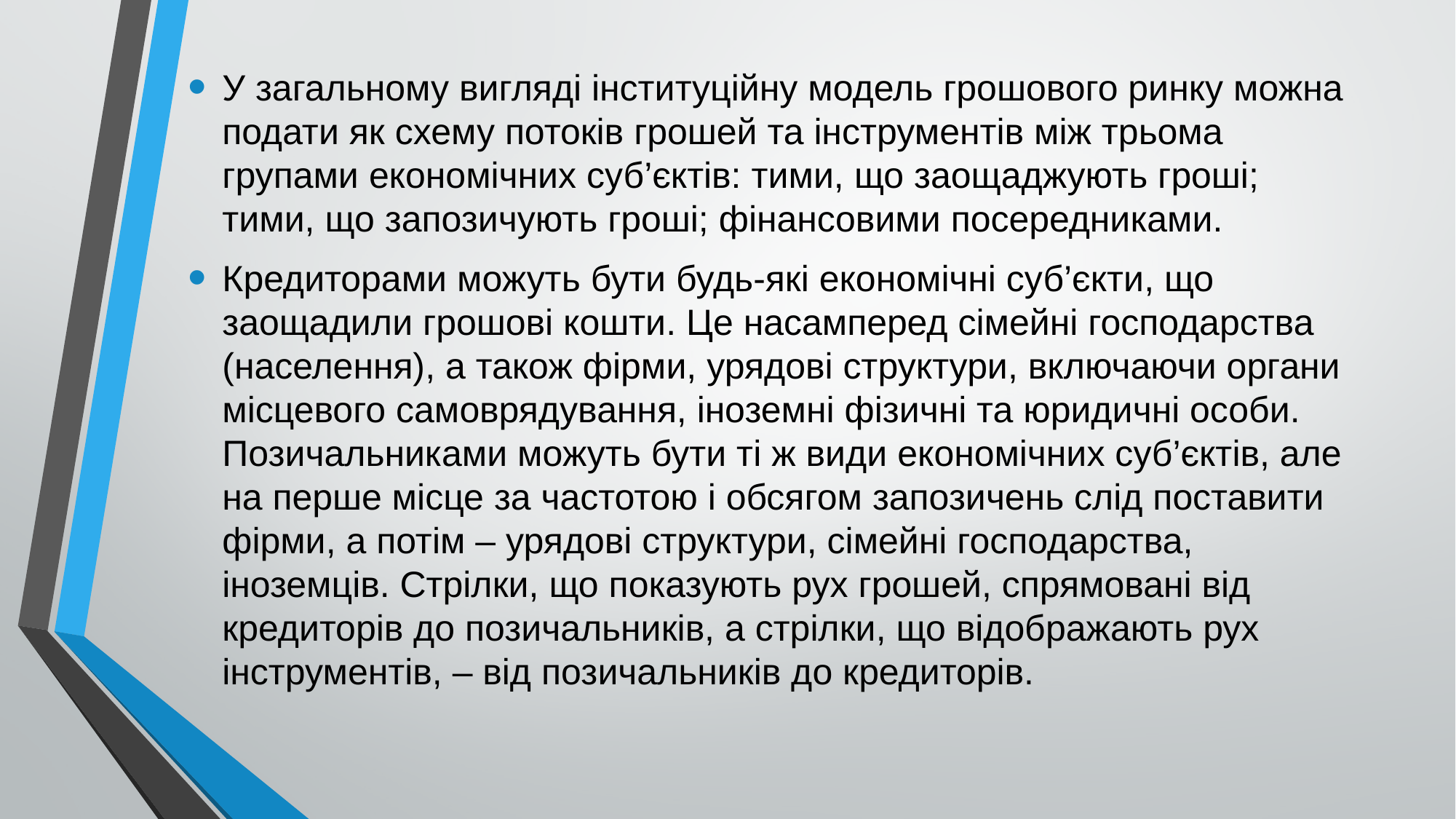

У загальному вигляді інституційну модель грошового ринку можна подати як схему потоків грошей та інструментів між трьома групами економічних суб’єктів: тими, що заощаджують гроші; тими, що запозичують гроші; фінансовими посередниками.
Кредиторами можуть бути будь-які економічні суб’єкти, що заощадили грошові кошти. Це насамперед сімейні господарства (населення), а також фірми, урядові структури, включаючи органи місцевого самоврядування, іноземні фізичні та юридичні особи. Позичальниками можуть бути ті ж види економічних суб’єктів, але на перше місце за частотою і обсягом запозичень слід поставити фірми, а потім – урядові структури, сімейні господарства, іноземців. Стрілки, що показують рух грошей, спрямовані від кредиторів до позичальників, а стрілки, що відображають рух інструментів, – від позичальників до кредиторів.